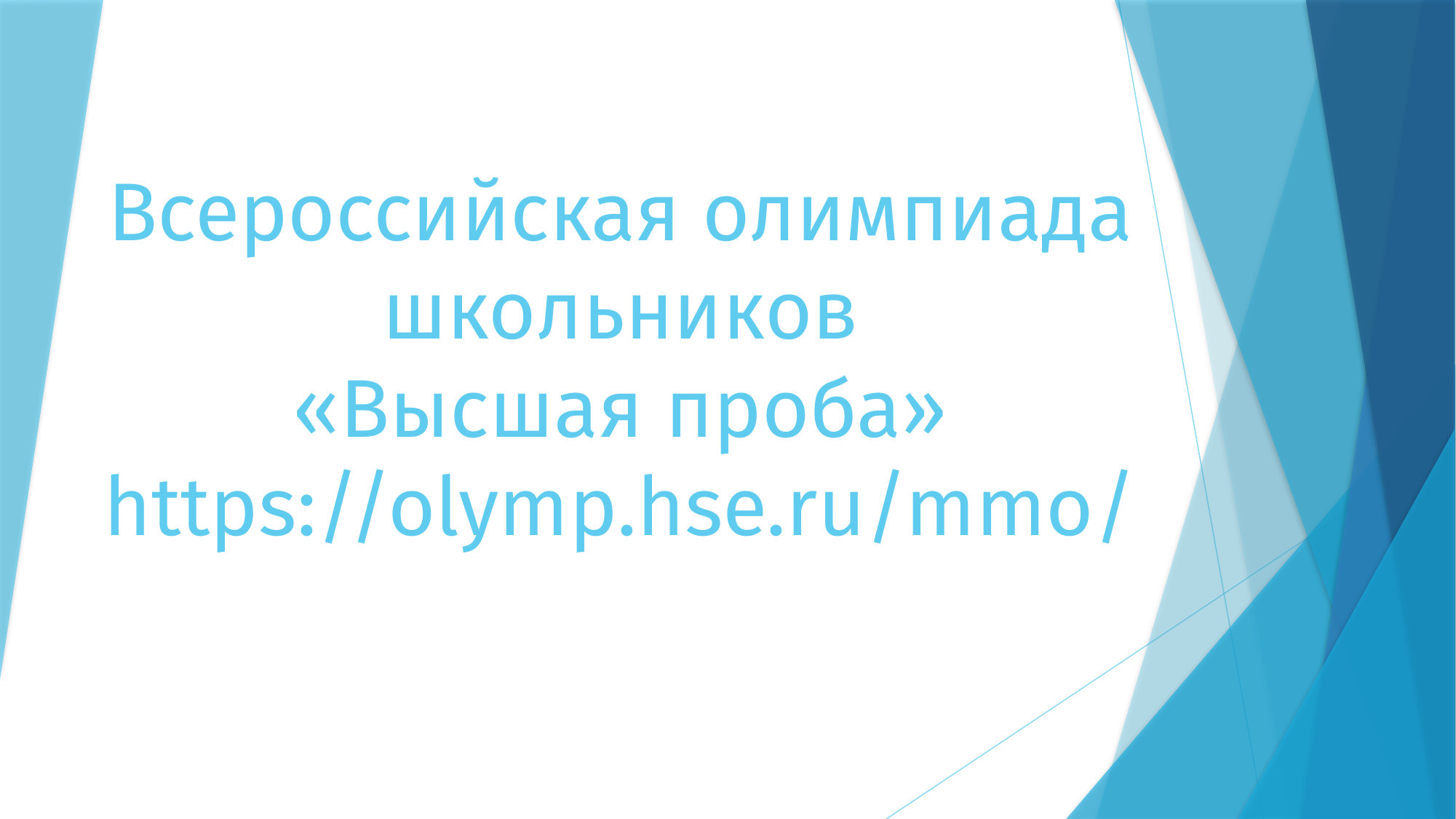

# Всероссийская олимпиада школьников «Высшая проба» https://olymp.hse.ru/mmo/